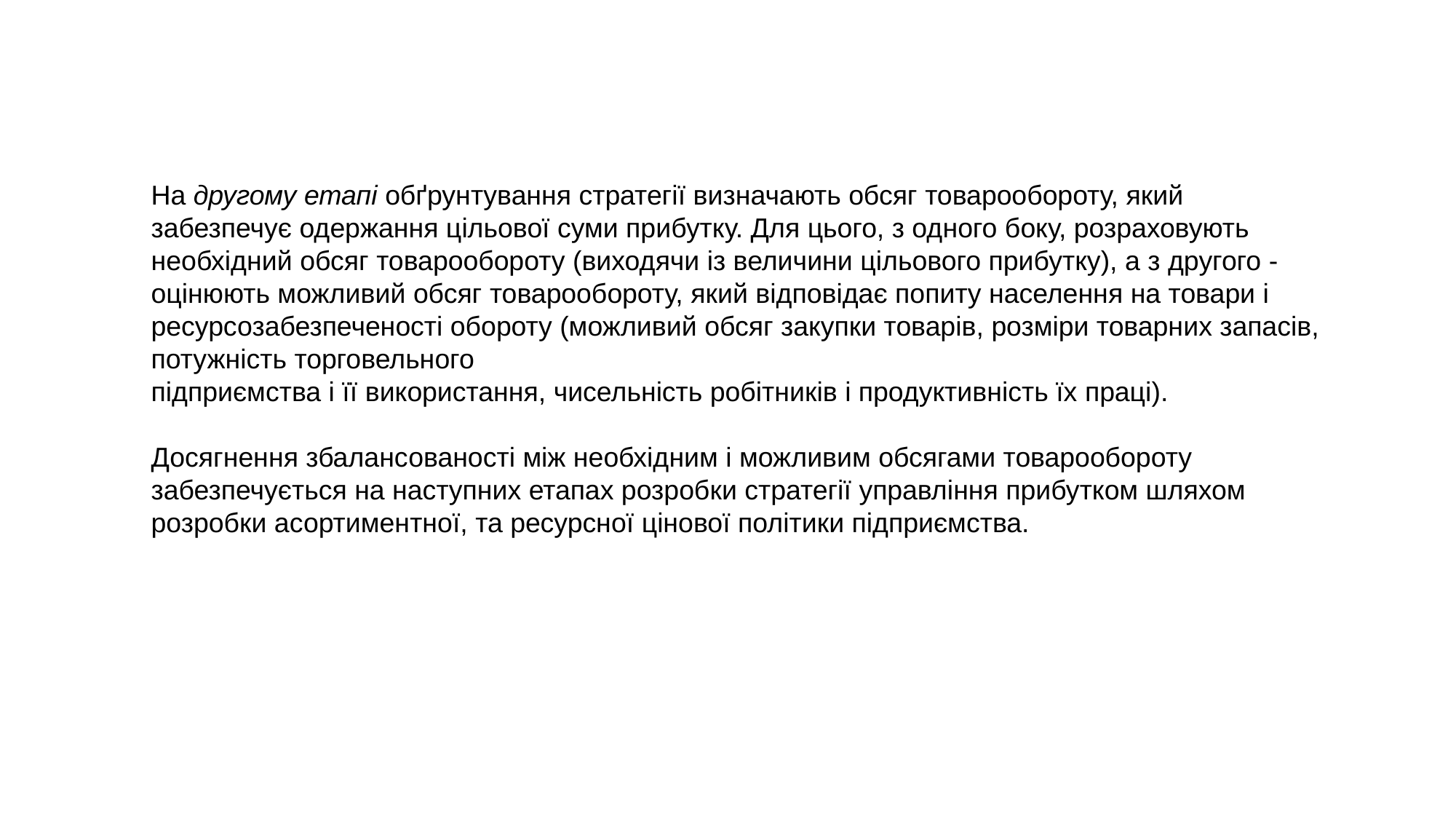

На другому етапі обґрунтування стратегії визначають обсяг товарообороту, який забезпечує одержання цільової суми прибутку. Для цього, з одного боку, розраховують необхідний обсяг товарообороту (виходячи із величини цільового прибутку), а з другого - оцінюють можливий обсяг товарообороту, який відповідає попиту населення на товари і ресурсозабезпеченості обороту (можливий обсяг закупки товарів, розміри товарних запасів, потужність торговельного
підприємства і її використання, чисельність робітників і продуктивність їх праці).

Досягнення збалансованості між необхідним і можливим обсягами товарообороту забезпечується на наступних етапах розробки стратегії управління прибутком шляхом розробки асортиментної, та ресурсної цінової політики підприємства.